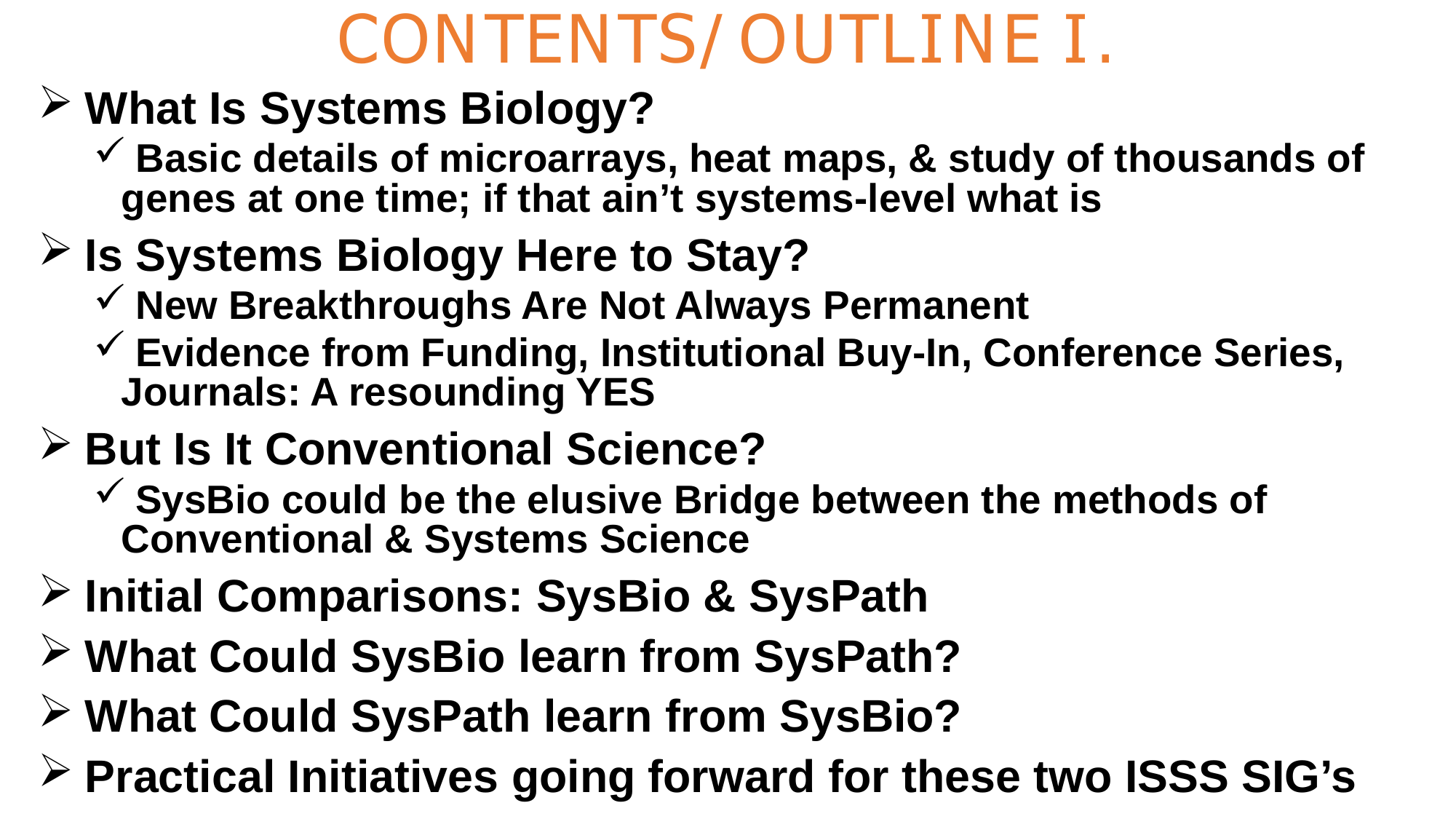

CONTENTS/OUTLINE I.
 What Is Systems Biology?
 Basic details of microarrays, heat maps, & study of thousands of genes at one time; if that ain’t systems-level what is
 Is Systems Biology Here to Stay?
 New Breakthroughs Are Not Always Permanent
 Evidence from Funding, Institutional Buy-In, Conference Series, Journals: A resounding YES
 But Is It Conventional Science?
 SysBio could be the elusive Bridge between the methods of Conventional & Systems Science
 Initial Comparisons: SysBio & SysPath
 What Could SysBio learn from SysPath?
 What Could SysPath learn from SysBio?
 Practical Initiatives going forward for these two ISSS SIG’s